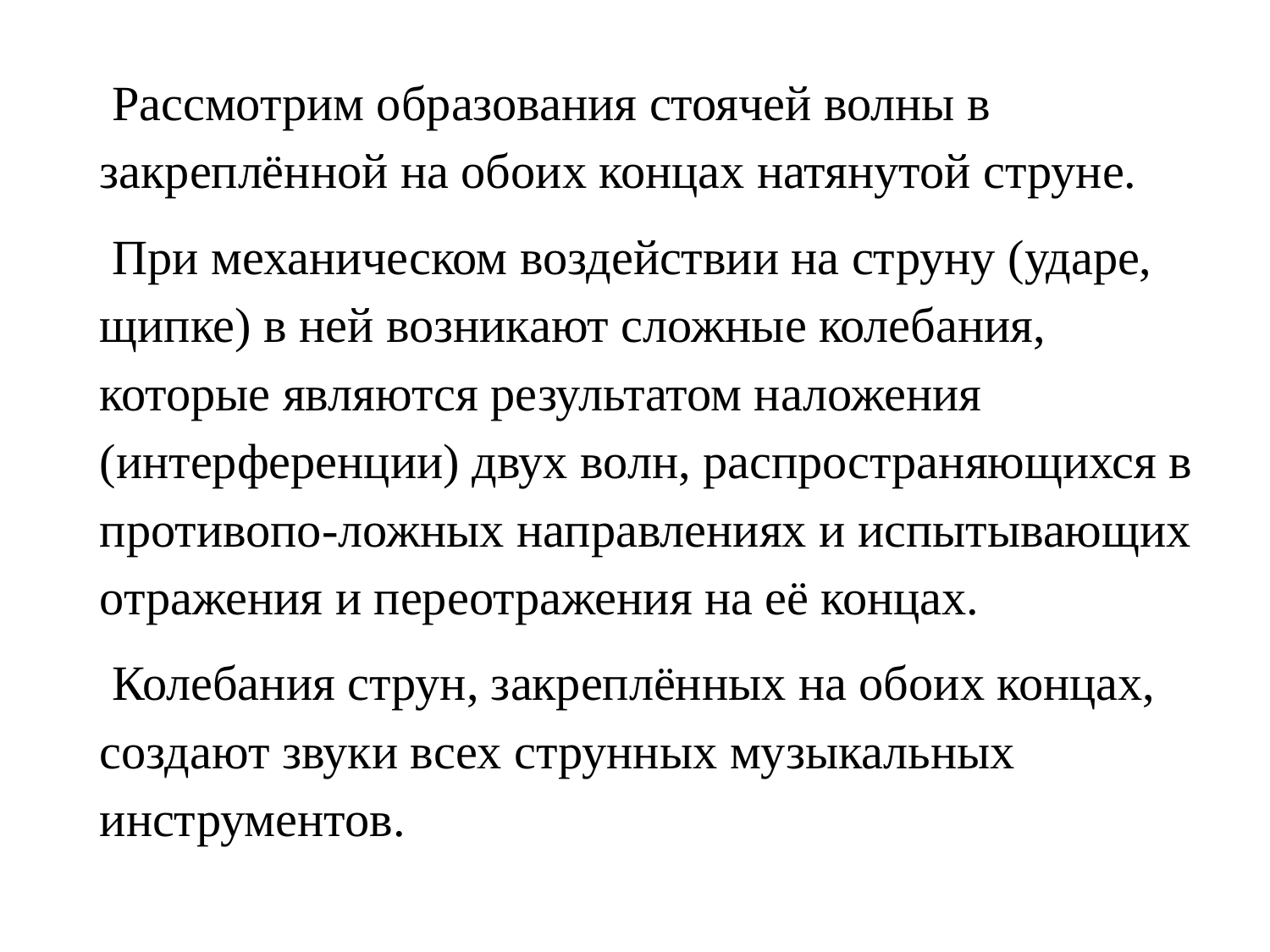

Рассмотрим образования стоячей волны в закреплённой на обоих концах натянутой струне.
 При механическом воздействии на струну (ударе, щипке) в ней возникают сложные колебания, которые являются результатом наложения (интерференции) двух волн, распространяющихся в противопо-ложных направлениях и испытывающих отражения и переотражения на её концах.
 Колебания струн, закреплённых на обоих концах,  создают звуки всех струнных музыкальных инструментов.